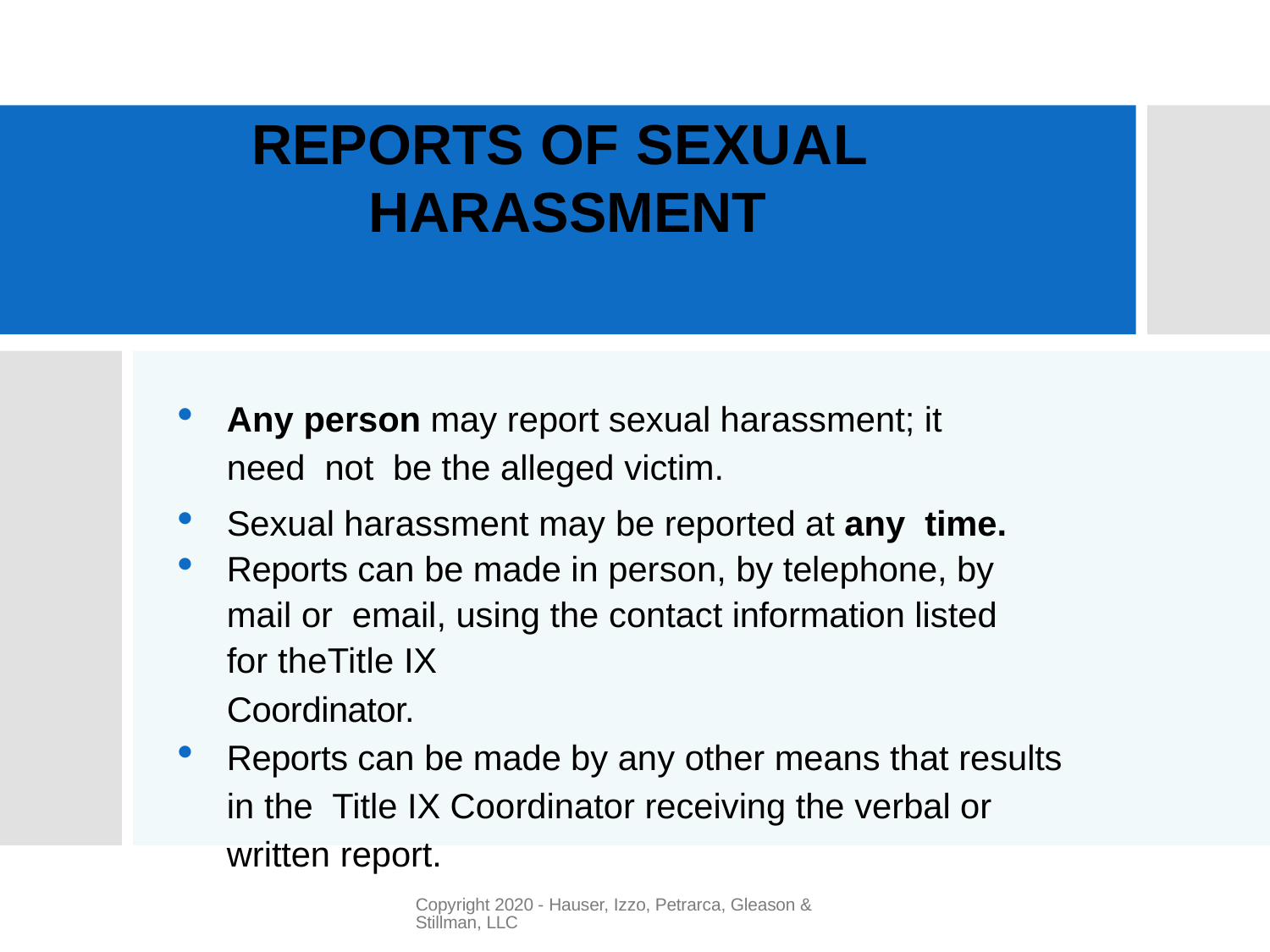

# REPORTS OF SEXUAL  HARASSMENT

Any person may report sexual harassment; it need  not  be the alleged victim.
Sexual harassment may be reported at any  time.
Reports can be made in person, by telephone, by mail or  email, using the contact information listed for theTitle IX
Coordinator.
Reports can be made by any other means that results in the  Title IX Coordinator receiving the verbal or written report.
Copyright 2020 - Hauser, Izzo, Petrarca, Gleason & Stillman, LLC